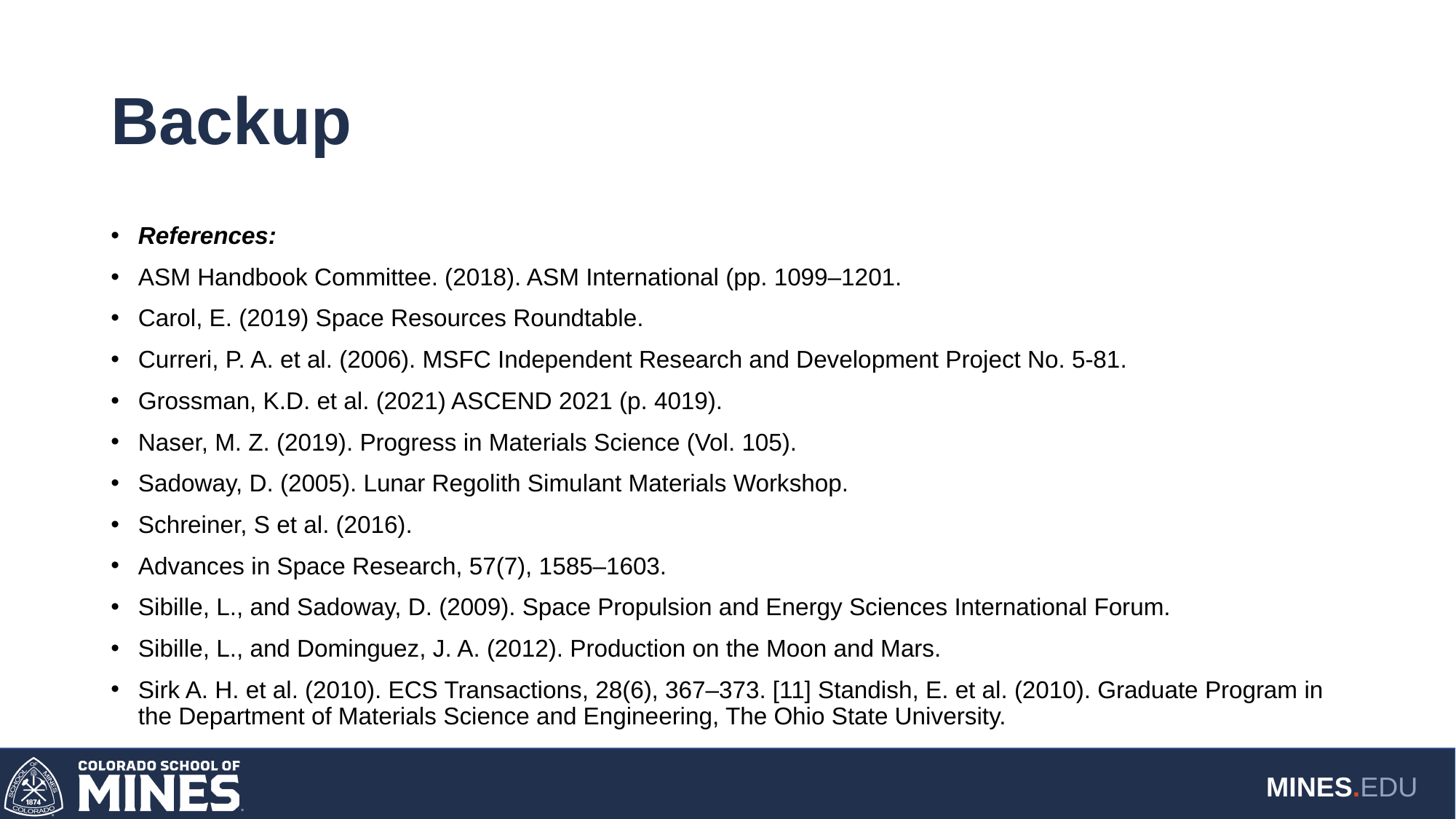

# Backup
References:
ASM Handbook Committee. (2018). ASM International (pp. 1099–1201.
Carol, E. (2019) Space Resources Roundtable.
Curreri, P. A. et al. (2006). MSFC Independent Research and Development Project No. 5-81.
Grossman, K.D. et al. (2021) ASCEND 2021 (p. 4019).
Naser, M. Z. (2019). Progress in Materials Science (Vol. 105).
Sadoway, D. (2005). Lunar Regolith Simulant Materials Workshop.
Schreiner, S et al. (2016).
Advances in Space Research, 57(7), 1585–1603.
Sibille, L., and Sadoway, D. (2009). Space Propulsion and Energy Sciences International Forum.
Sibille, L., and Dominguez, J. A. (2012). Production on the Moon and Mars.
Sirk A. H. et al. (2010). ECS Transactions, 28(6), 367–373. [11] Standish, E. et al. (2010). Graduate Program in the Department of Materials Science and Engineering, The Ohio State University.